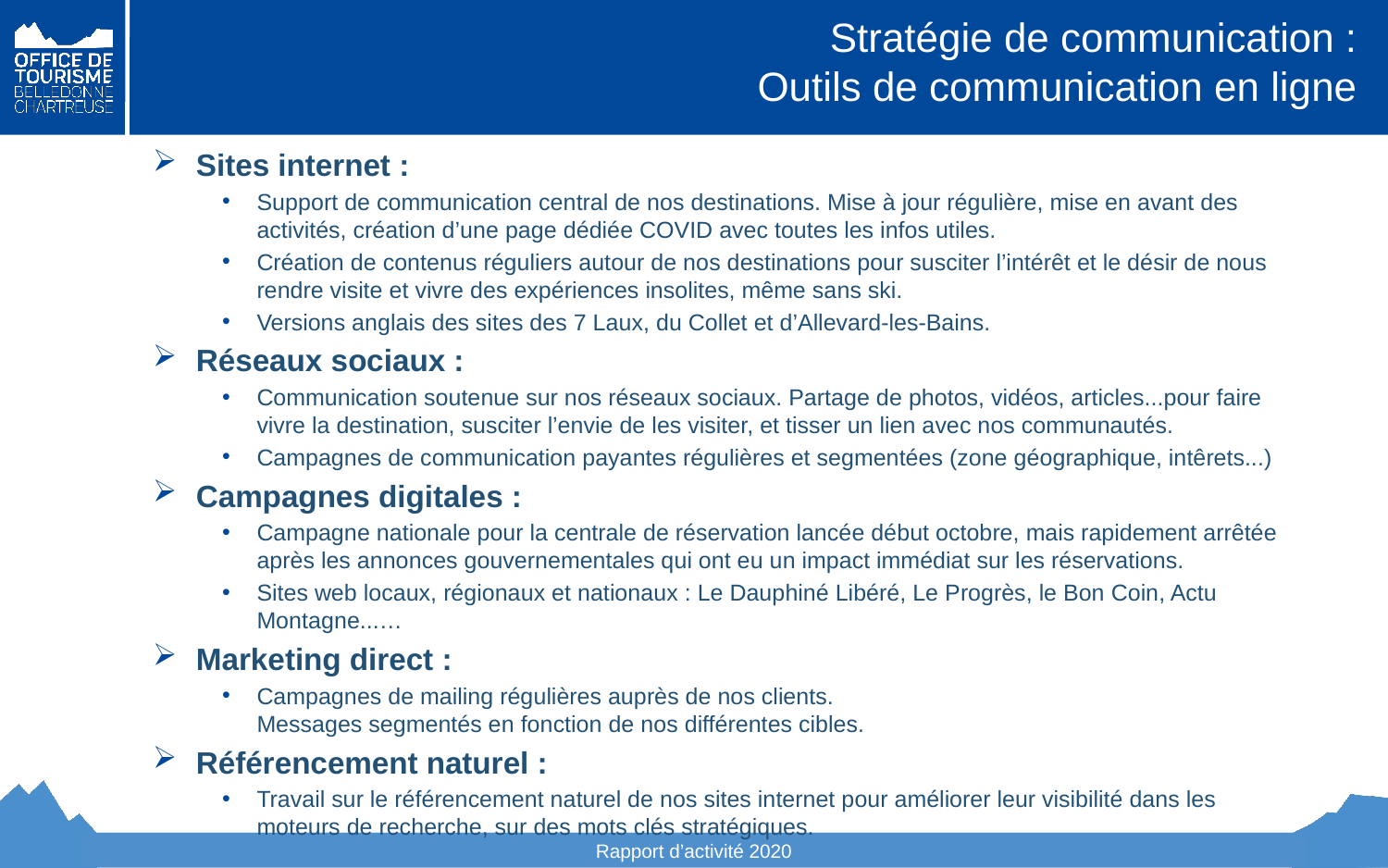

# Stratégie de communication : Outils de communication en ligne
Sites internet :
Support de communication central de nos destinations. Mise à jour régulière, mise en avant des activités, création d’une page dédiée COVID avec toutes les infos utiles.
Création de contenus réguliers autour de nos destinations pour susciter l’intérêt et le désir de nous rendre visite et vivre des expériences insolites, même sans ski.
Versions anglais des sites des 7 Laux, du Collet et d’Allevard-les-Bains.
Réseaux sociaux :
Communication soutenue sur nos réseaux sociaux. Partage de photos, vidéos, articles...pour faire vivre la destination, susciter l’envie de les visiter, et tisser un lien avec nos communautés.
Campagnes de communication payantes régulières et segmentées (zone géographique, intêrets...)
Campagnes digitales :
Campagne nationale pour la centrale de réservation lancée début octobre, mais rapidement arrêtée après les annonces gouvernementales qui ont eu un impact immédiat sur les réservations.
Sites web locaux, régionaux et nationaux : Le Dauphiné Libéré, Le Progrès, le Bon Coin, Actu Montagne...…
Marketing direct :
Campagnes de mailing régulières auprès de nos clients.
Messages segmentés en fonction de nos différentes cibles.
Référencement naturel :
Travail sur le référencement naturel de nos sites internet pour améliorer leur visibilité dans les moteurs de recherche, sur des mots clés stratégiques.